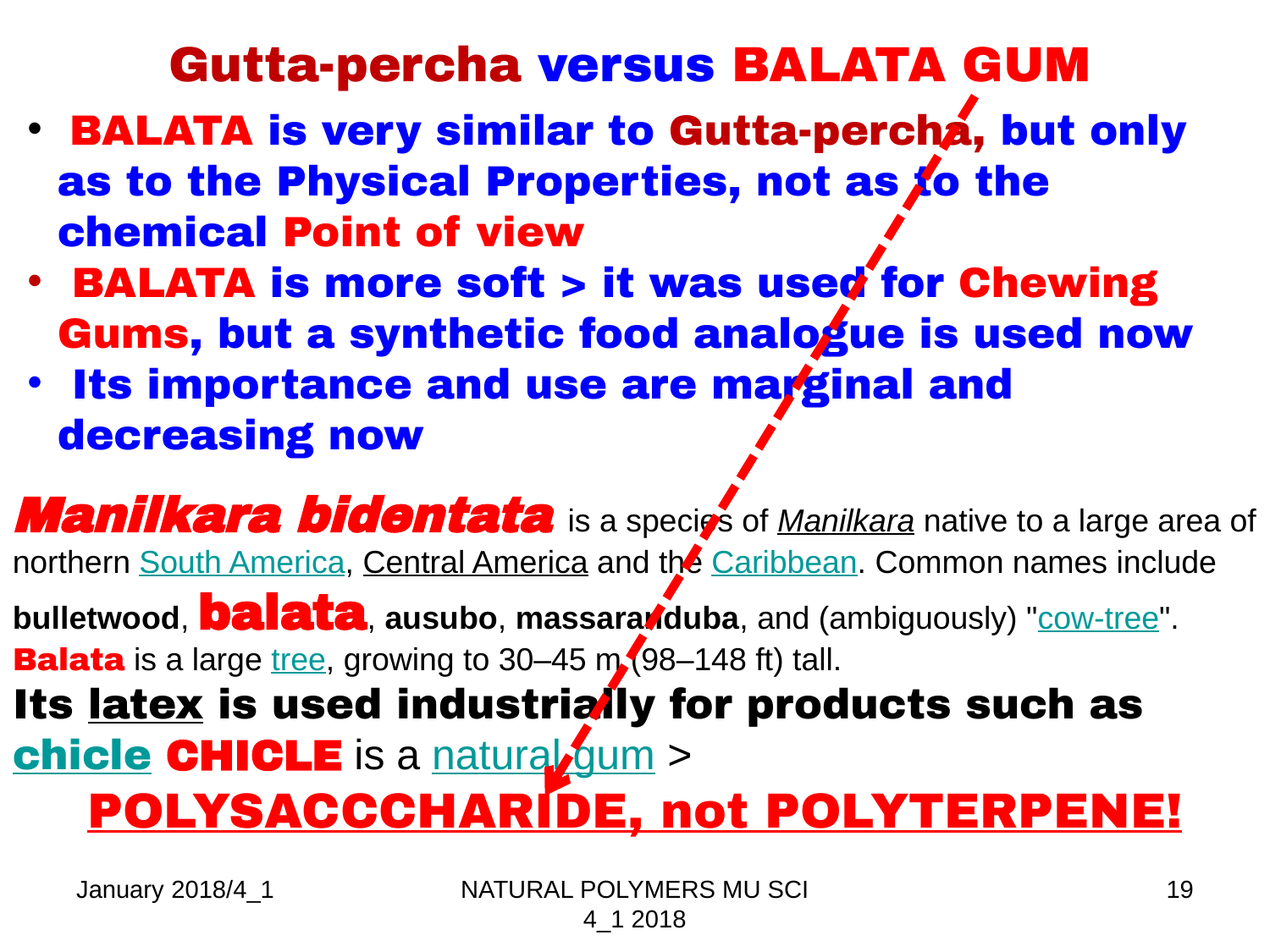

Gutta-percha versus BALATA GUM
 BALATA is very similar to Gutta-percha, but only as to the Physical Properties, not as to the chemical Point of view
 BALATA is more soft > it was used for Chewing Gums, but a synthetic food analogue is used now
 Its importance and use are marginal and decreasing now
Manilkara bidentata is a species of Manilkara native to a large area of northern South America, Central America and the Caribbean. Common names include bulletwood, balata, ausubo, massaranduba, and (ambiguously) "cow-tree".
Balata is a large tree, growing to 30–45 m (98–148 ft) tall.
Its latex is used industrially for products such as chicle Chicle is a natural gum >
POLYSACCCHARIDE, not POLYTERPENE!
January 2018/4_1
NATURAL POLYMERS MU SCI 4_1 2018
19